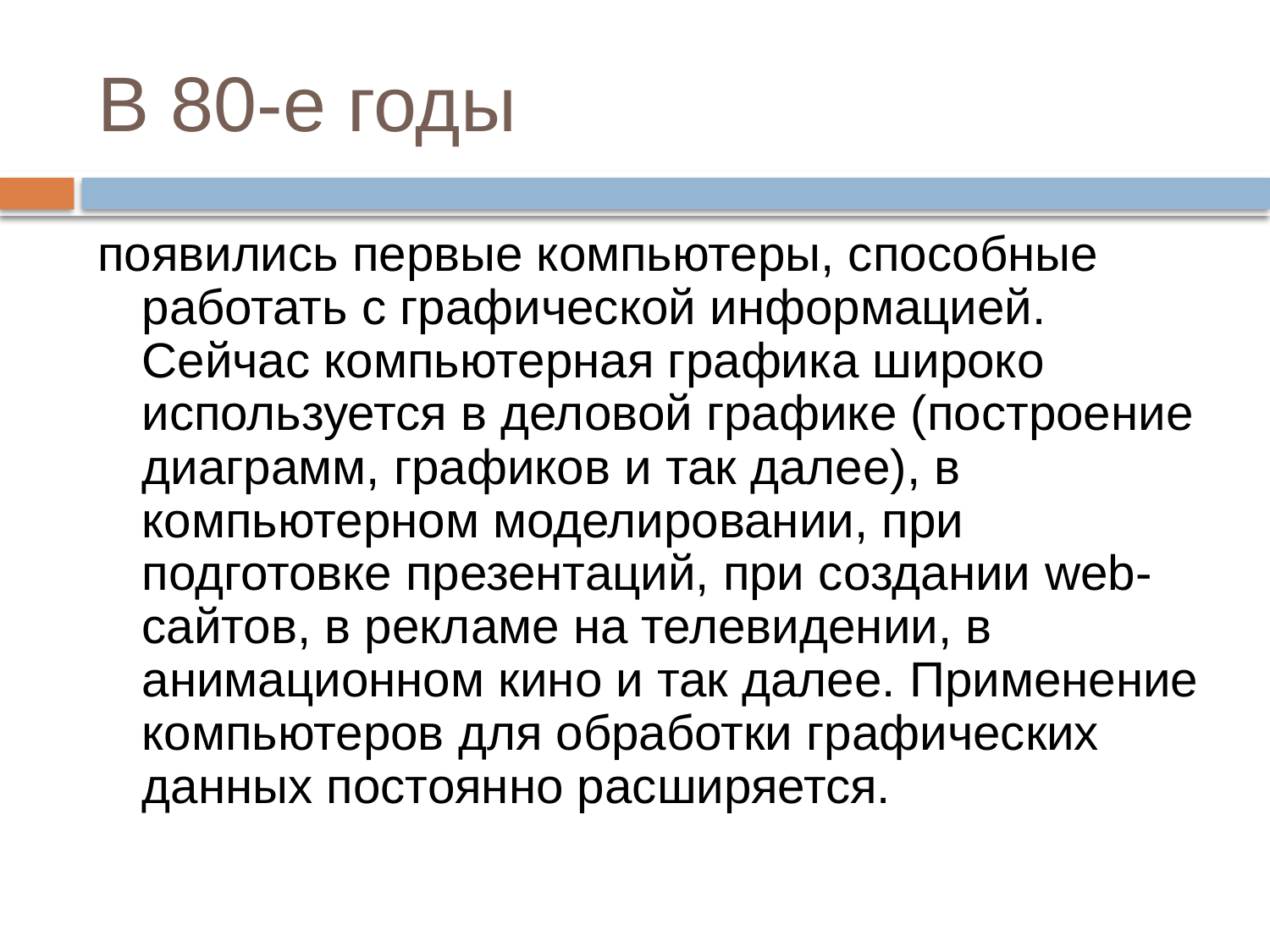

# В 80-е годы
появились первые компьютеры, способные работать с графической информацией. Сейчас компьютерная графика широко используется в деловой графике (построение диаграмм, графиков и так далее), в компьютерном моделировании, при подготовке презентаций, при создании web-сайтов, в рекламе на телевидении, в анимационном кино и так далее. Применение компьютеров для обработки графических данных постоянно расширяется.